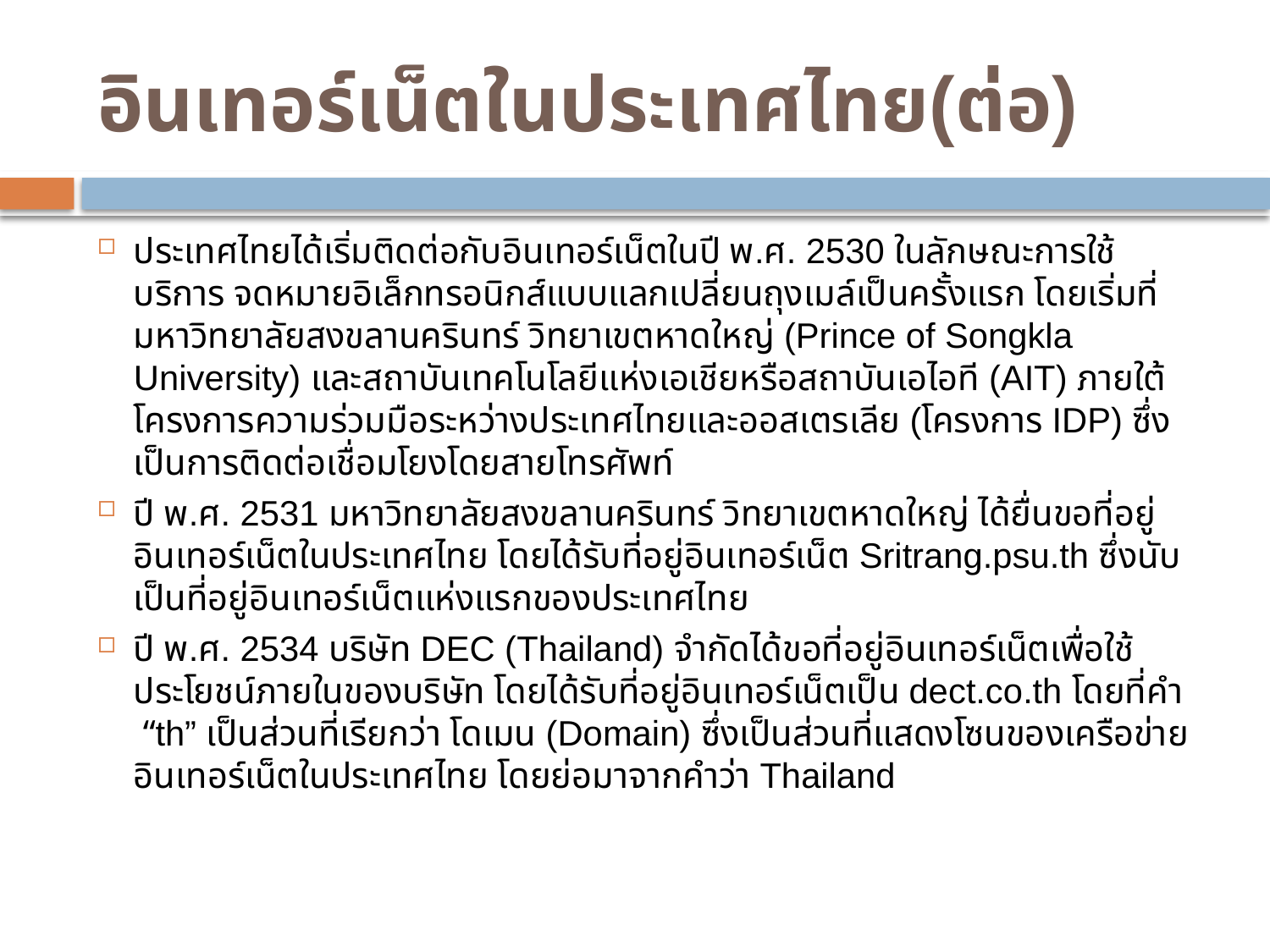

# อินเทอร์เน็ตในประเทศไทย(ต่อ)
ประเทศไทยได้เริ่มติดต่อกับอินเทอร์เน็ตในปี พ.ศ. 2530 ในลักษณะการใช้บริการ จดหมายอิเล็กทรอนิกส์แบบแลกเปลี่ยนถุงเมล์เป็นครั้งแรก โดยเริ่มที่มหาวิทยาลัยสงขลานครินทร์ วิทยาเขตหาดใหญ่ (Prince of Songkla University) และสถาบันเทคโนโลยีแห่งเอเชียหรือสถาบันเอไอที (AIT) ภายใต้โครงการความร่วมมือระหว่างประเทศไทยและออสเตรเลีย (โครงการ IDP) ซึ่งเป็นการติดต่อเชื่อมโยงโดยสายโทรศัพท์
ปี พ.ศ. 2531 มหาวิทยาลัยสงขลานครินทร์ วิทยาเขตหาดใหญ่ ได้ยื่นขอที่อยู่อินเทอร์เน็ตในประเทศไทย โดยได้รับที่อยู่อินเทอร์เน็ต Sritrang.psu.th ซึ่งนับเป็นที่อยู่อินเทอร์เน็ตแห่งแรกของประเทศไทย
ปี พ.ศ. 2534 บริษัท DEC (Thailand) จำกัดได้ขอที่อยู่อินเทอร์เน็ตเพื่อใช้ประโยชน์ภายในของบริษัท โดยได้รับที่อยู่อินเทอร์เน็ตเป็น dect.co.th โดยที่คำ “th” เป็นส่วนที่เรียกว่า โดเมน (Domain) ซึ่งเป็นส่วนที่แสดงโซนของเครือข่ายอินเทอร์เน็ตในประเทศไทย โดยย่อมาจากคำว่า Thailand